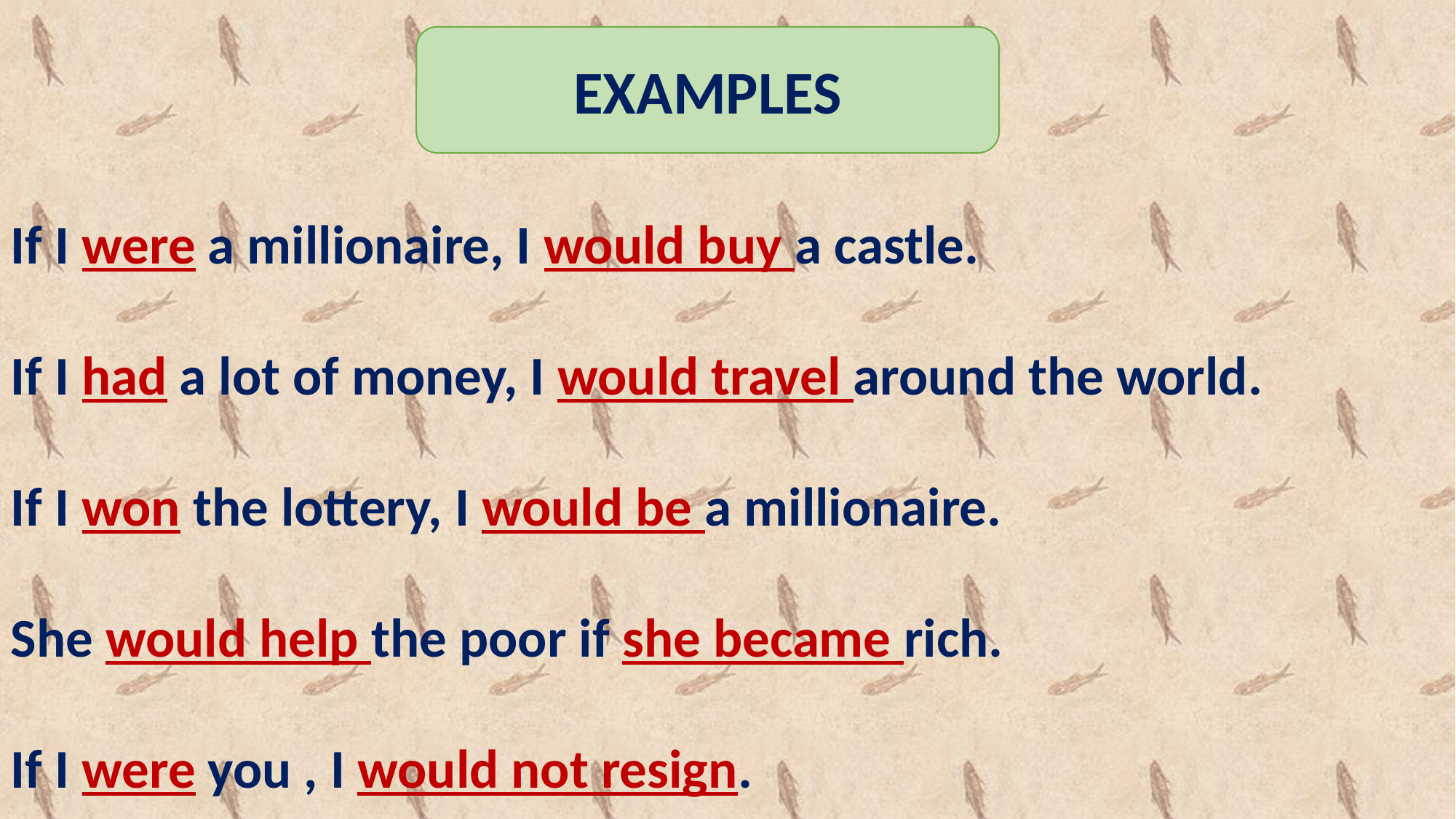

EXAMPLES
If I were a millionaire, I would buy a castle.

If I had a lot of money, I would travel around the world.

If I won the lottery, I would be a millionaire.

She would help the poor if she became rich.

If I were you , I would not resign.